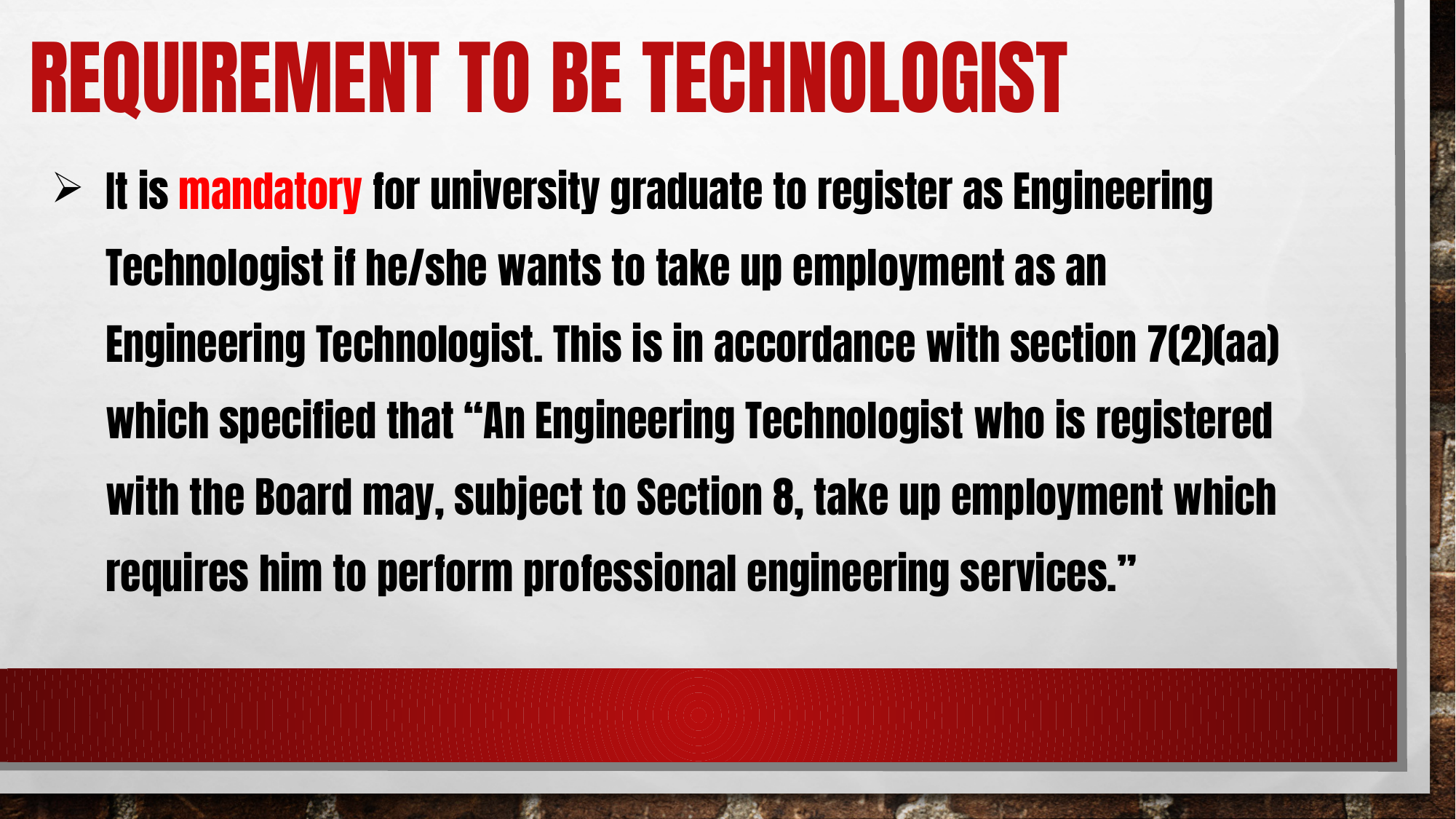

# Requirement to be technologist
It is mandatory for university graduate to register as Engineering Technologist if he/she wants to take up employment as an Engineering Technologist. This is in accordance with section 7(2)(aa) which specified that “An Engineering Technologist who is registered with the Board may, subject to Section 8, take up employment which requires him to perform professional engineering services.”